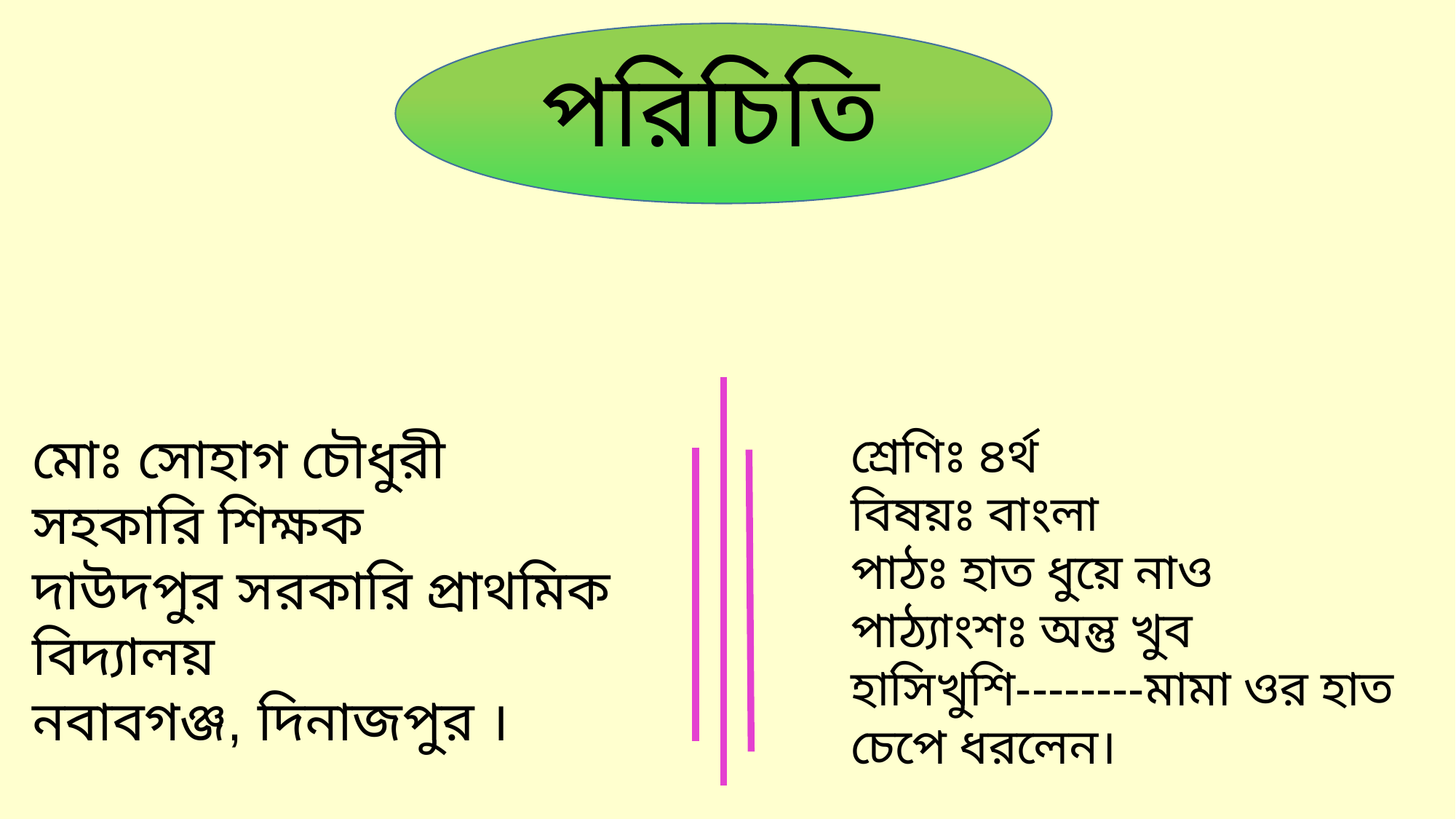

পরিচিতি
মোঃ সোহাগ চৌধুরী
সহকারি শিক্ষক
দাউদপুর সরকারি প্রাথমিক বিদ্যালয়
নবাবগঞ্জ, দিনাজপুর ।
শ্রেণিঃ ৪র্থ
বিষয়ঃ বাংলা
পাঠঃ হাত ধুয়ে নাও
পাঠ্যাংশঃ অন্তু খুব হাসিখুশি--------মামা ওর হাত চেপে ধরলেন।